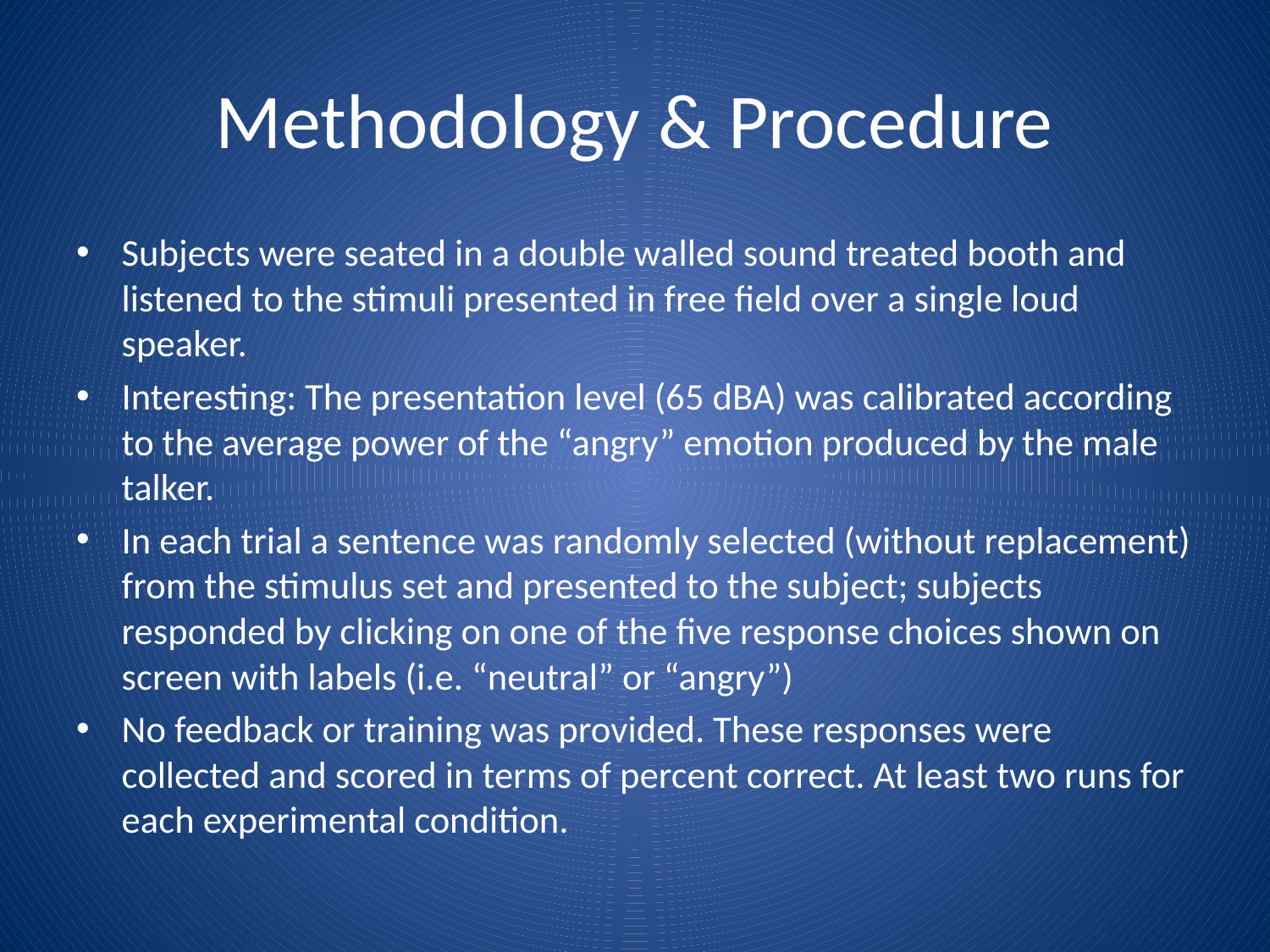

# Methodology & Procedure
Subjects were seated in a double walled sound treated booth and listened to the stimuli presented in free field over a single loud speaker.
Interesting: The presentation level (65 dBA) was calibrated according to the average power of the “angry” emotion produced by the male talker.
In each trial a sentence was randomly selected (without replacement) from the stimulus set and presented to the subject; subjects responded by clicking on one of the five response choices shown on screen with labels (i.e. “neutral” or “angry”)
No feedback or training was provided. These responses were collected and scored in terms of percent correct. At least two runs for each experimental condition.